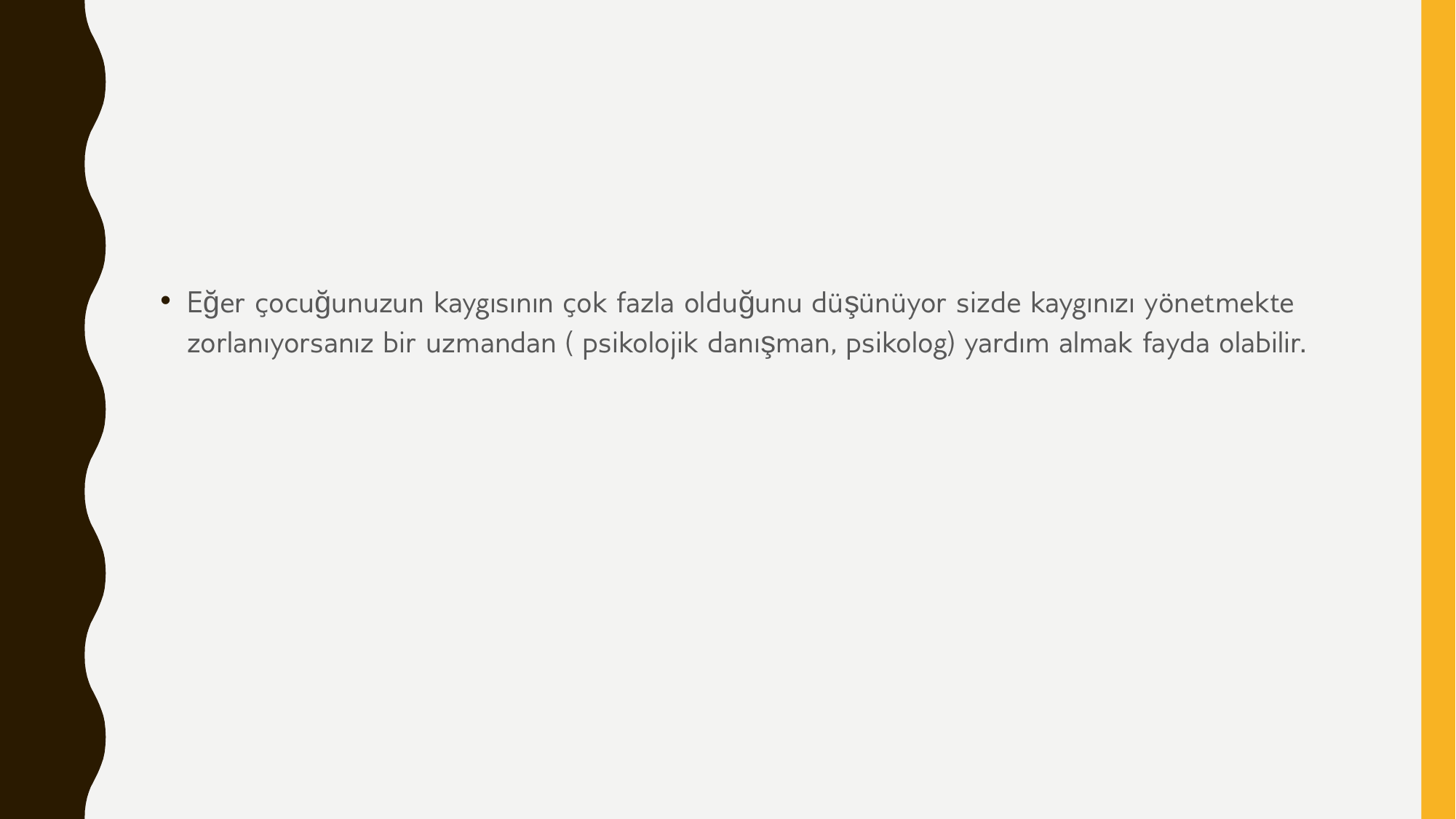

#
Eğer çocuğunuzun kaygısının çok fazla olduğunu düşünüyor sizde kaygınızı yönetmekte zorlanıyorsanız bir uzmandan ( psikolojik danışman, psikolog) yardım almak fayda olabilir.